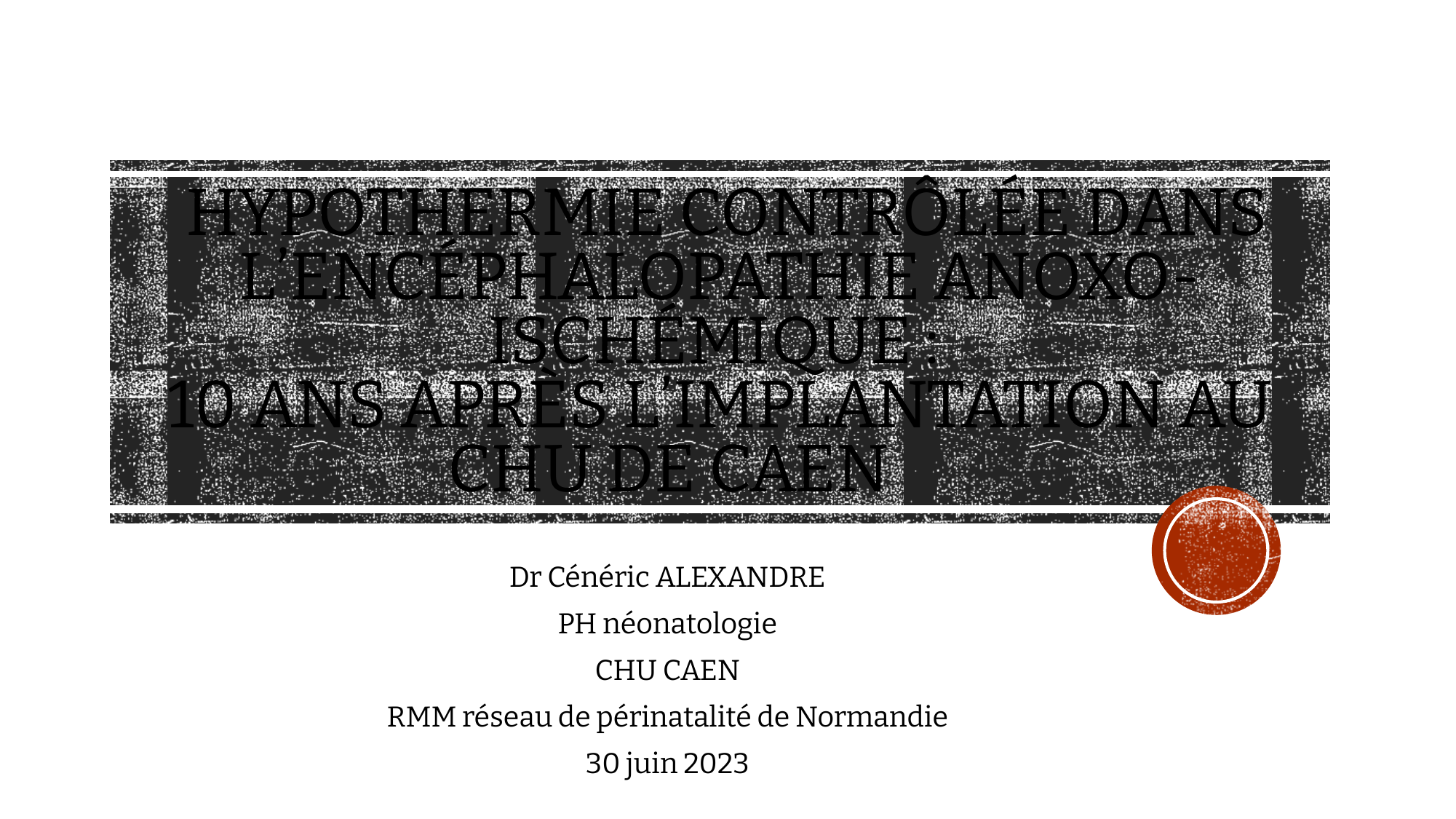

# Hypothermie contrôlée dans l’encéphalopathie anoxo-ischémique : 10 ans après l’implantation au CHU de CAEN
Dr Cénéric ALEXANDRE
PH néonatologie
CHU CAEN
RMM réseau de périnatalité de Normandie
30 juin 2023